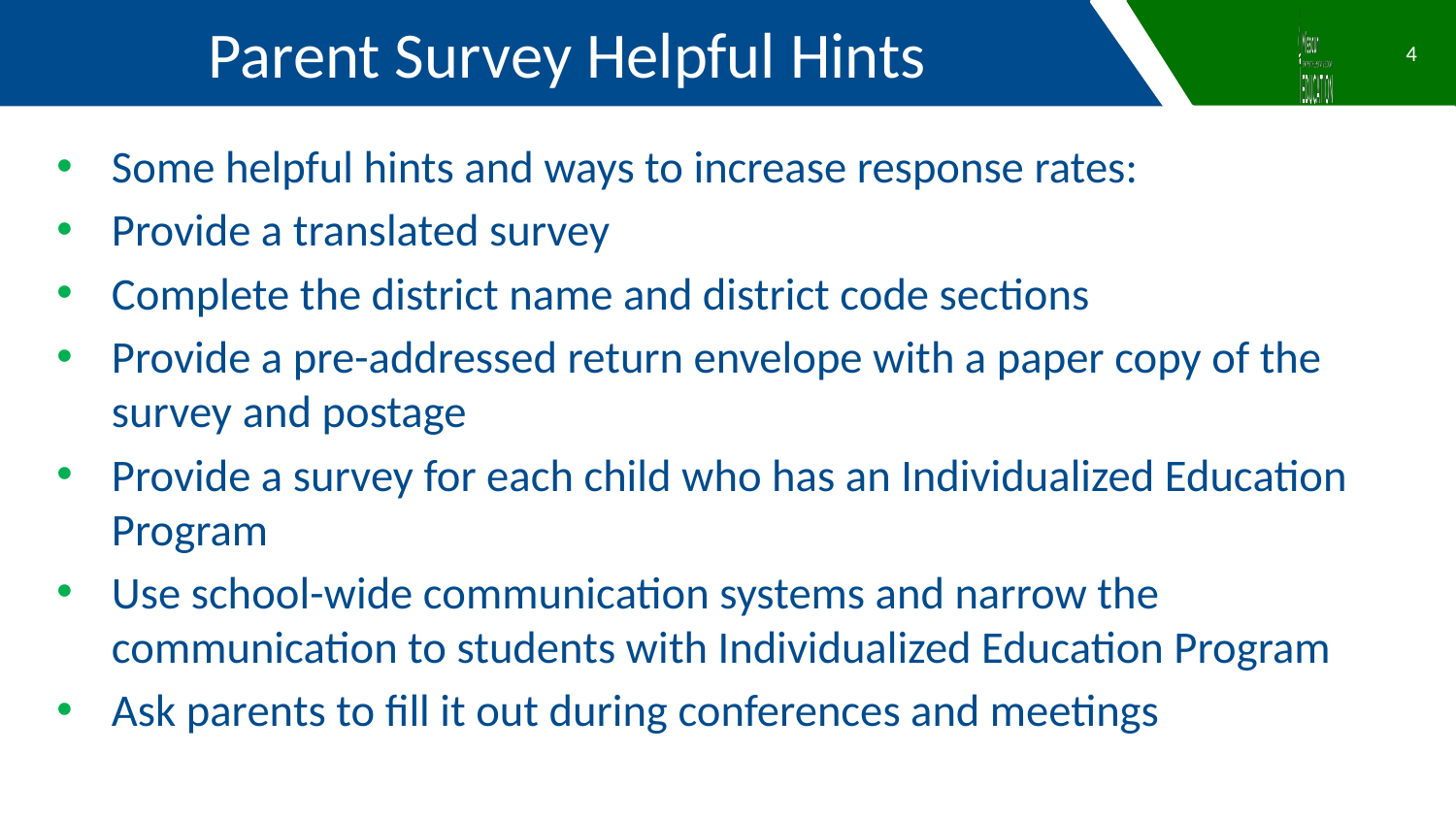

Parent Survey Helpful Hints
4
Some helpful hints and ways to increase response rates:
Provide a translated survey
Complete the district name and district code sections
Provide a pre-addressed return envelope with a paper copy of the survey and postage
Provide a survey for each child who has an Individualized Education Program
Use school-wide communication systems and narrow the communication to students with Individualized Education Program
Ask parents to fill it out during conferences and meetings